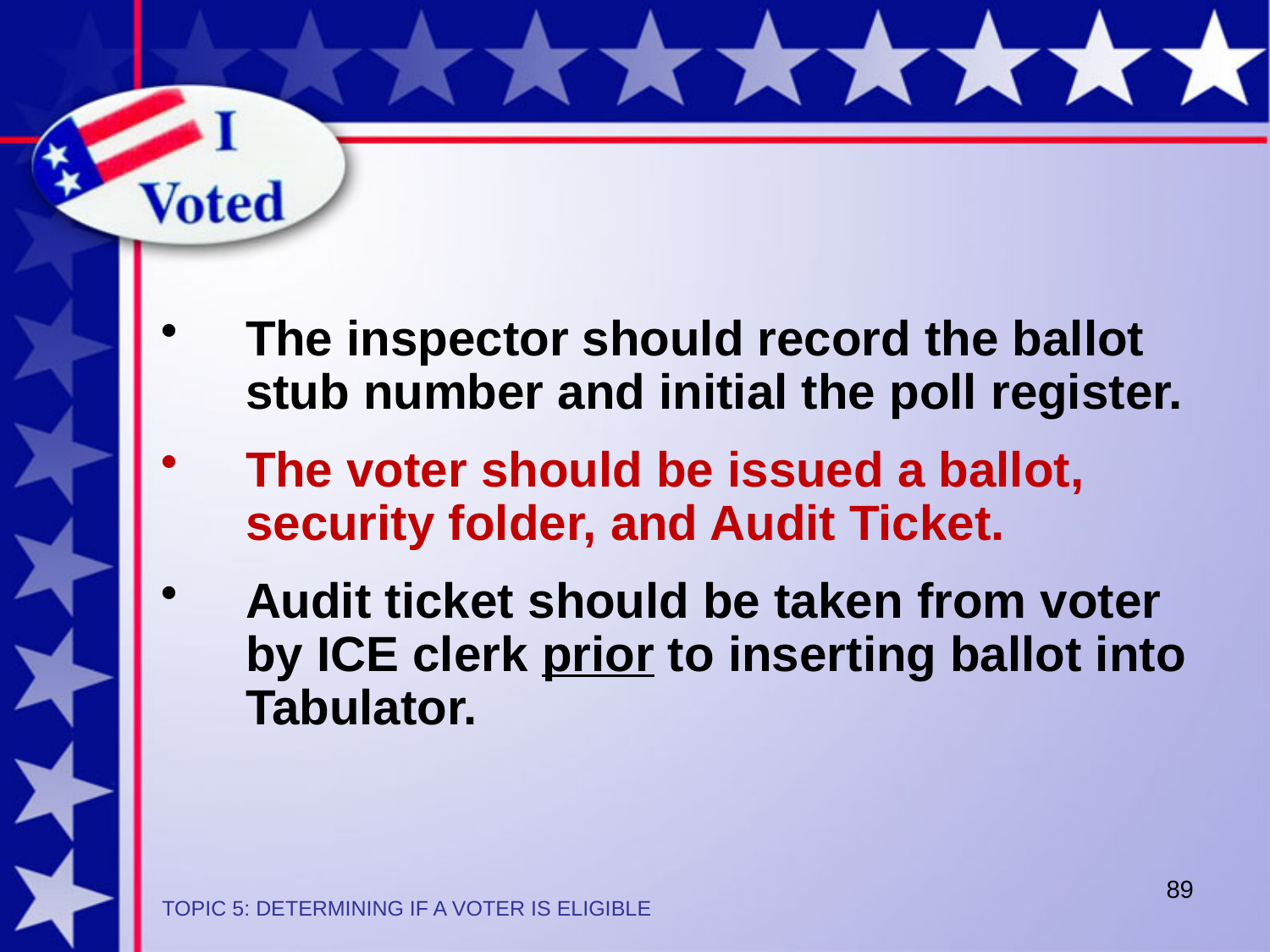

The inspector should record the ballot stub number and initial the poll register.
The voter should be issued a ballot, security folder, and Audit Ticket.
Audit ticket should be taken from voter by ICE clerk prior to inserting ballot into Tabulator.

89
TOPIC 5: DETERMINING IF A VOTER IS ELIGIBLE